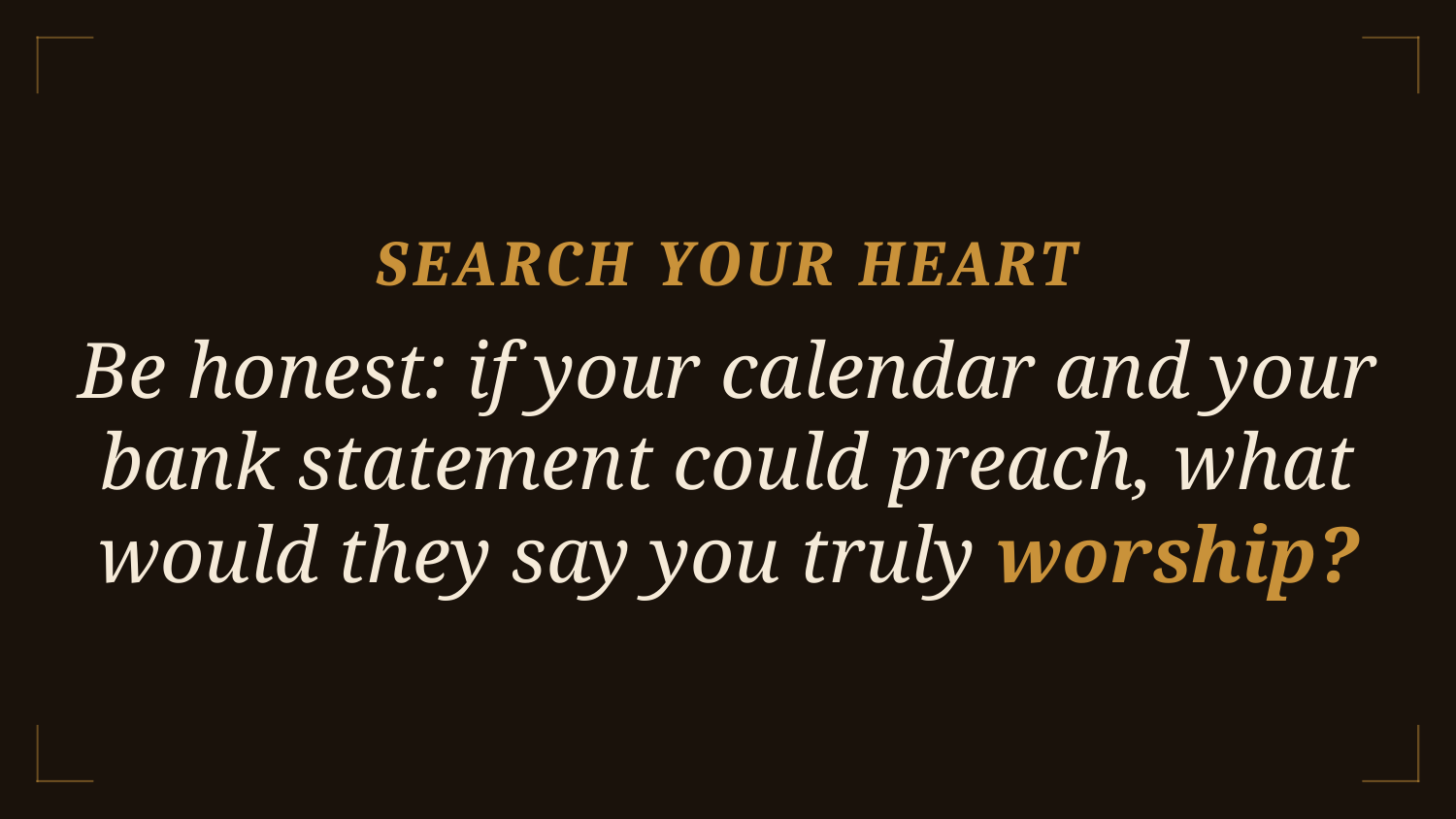

SEARCH YOUR HEART
Be honest: if your calendar and your bank statement could preach, what would they say you truly worship?